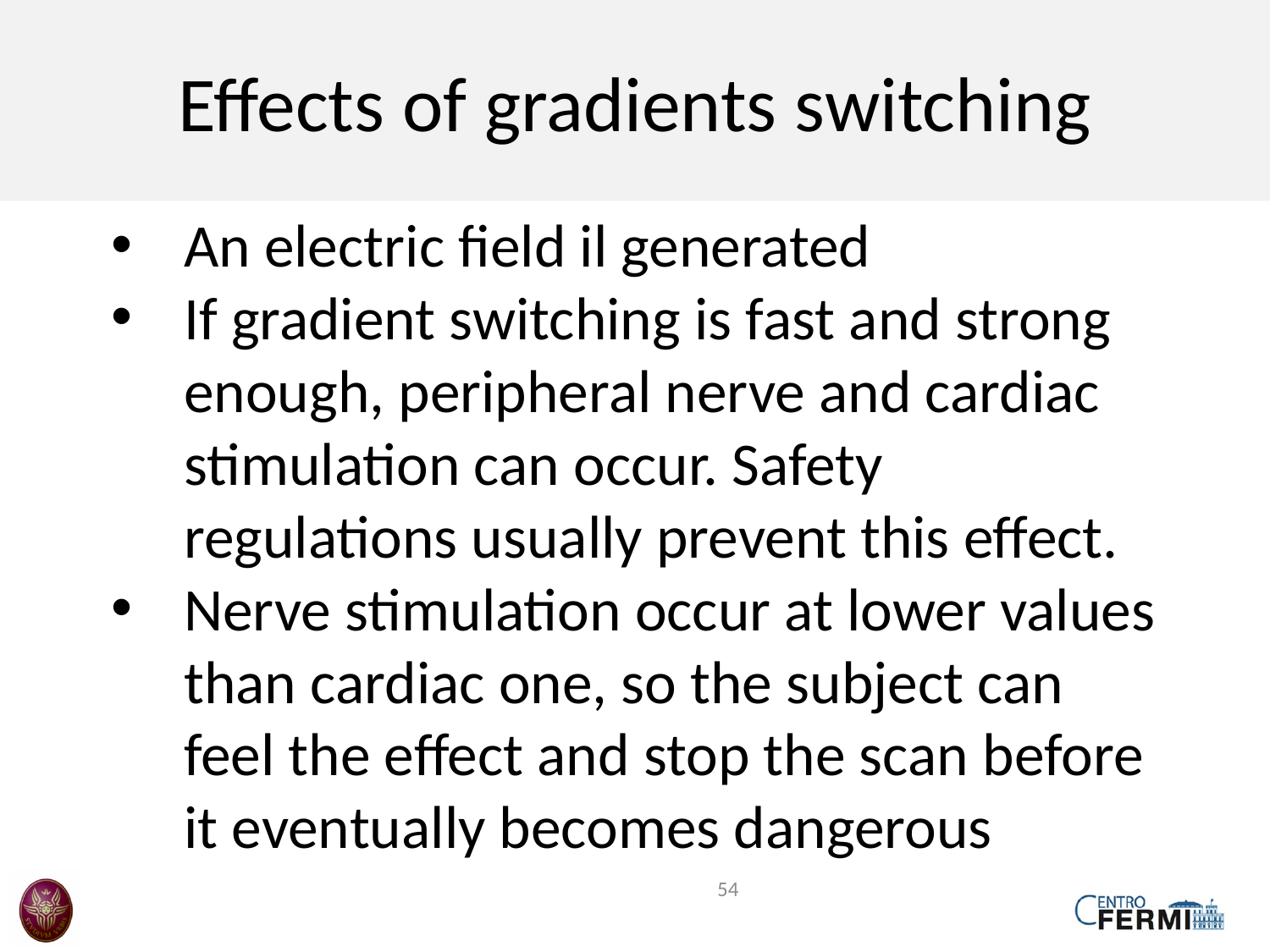

Effects of gradients switching
An electric field il generated
If gradient switching is fast and strong enough, peripheral nerve and cardiac stimulation can occur. Safety regulations usually prevent this effect.
Nerve stimulation occur at lower values than cardiac one, so the subject can feel the effect and stop the scan before it eventually becomes dangerous

54